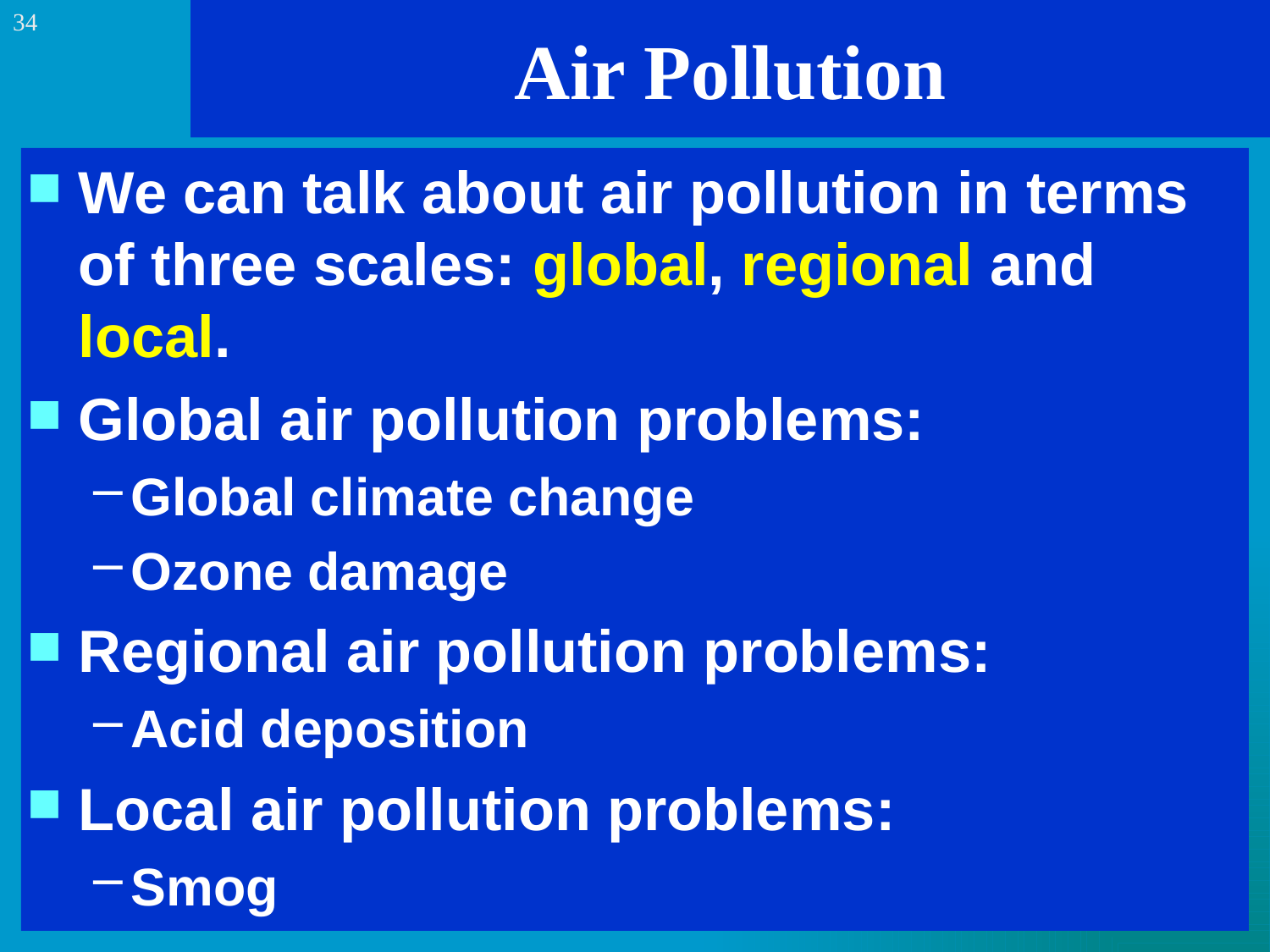

34
# Air Pollution
We can talk about air pollution in terms of three scales: global, regional and local.
Global air pollution problems:
Global climate change
Ozone damage
Regional air pollution problems:
Acid deposition
Local air pollution problems:
Smog